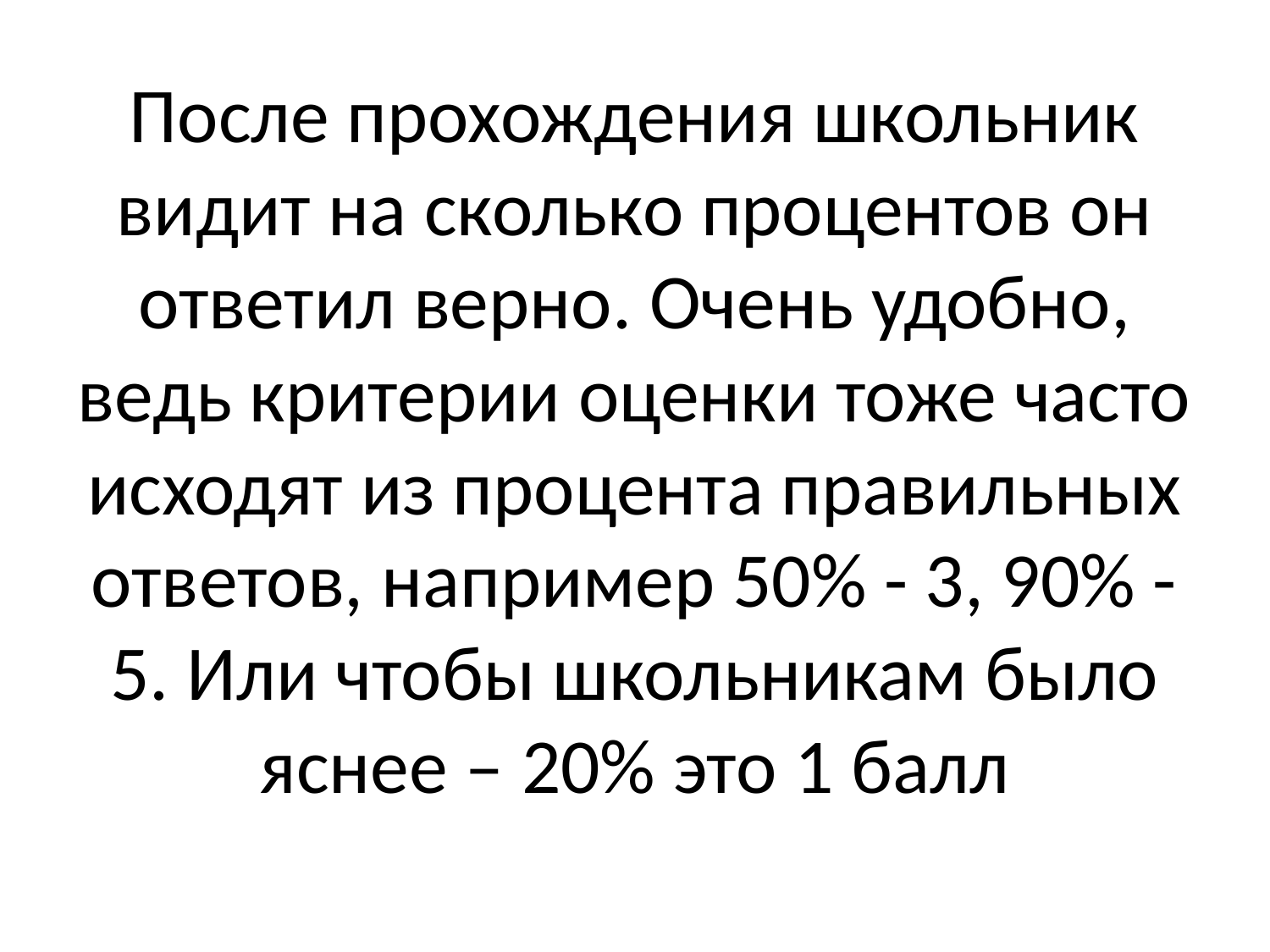

# После прохождения школьник видит на сколько процентов он ответил верно. Очень удобно, ведь критерии оценки тоже часто исходят из процента правильных ответов, например 50% - 3, 90% - 5. Или чтобы школьникам было яснее – 20% это 1 балл